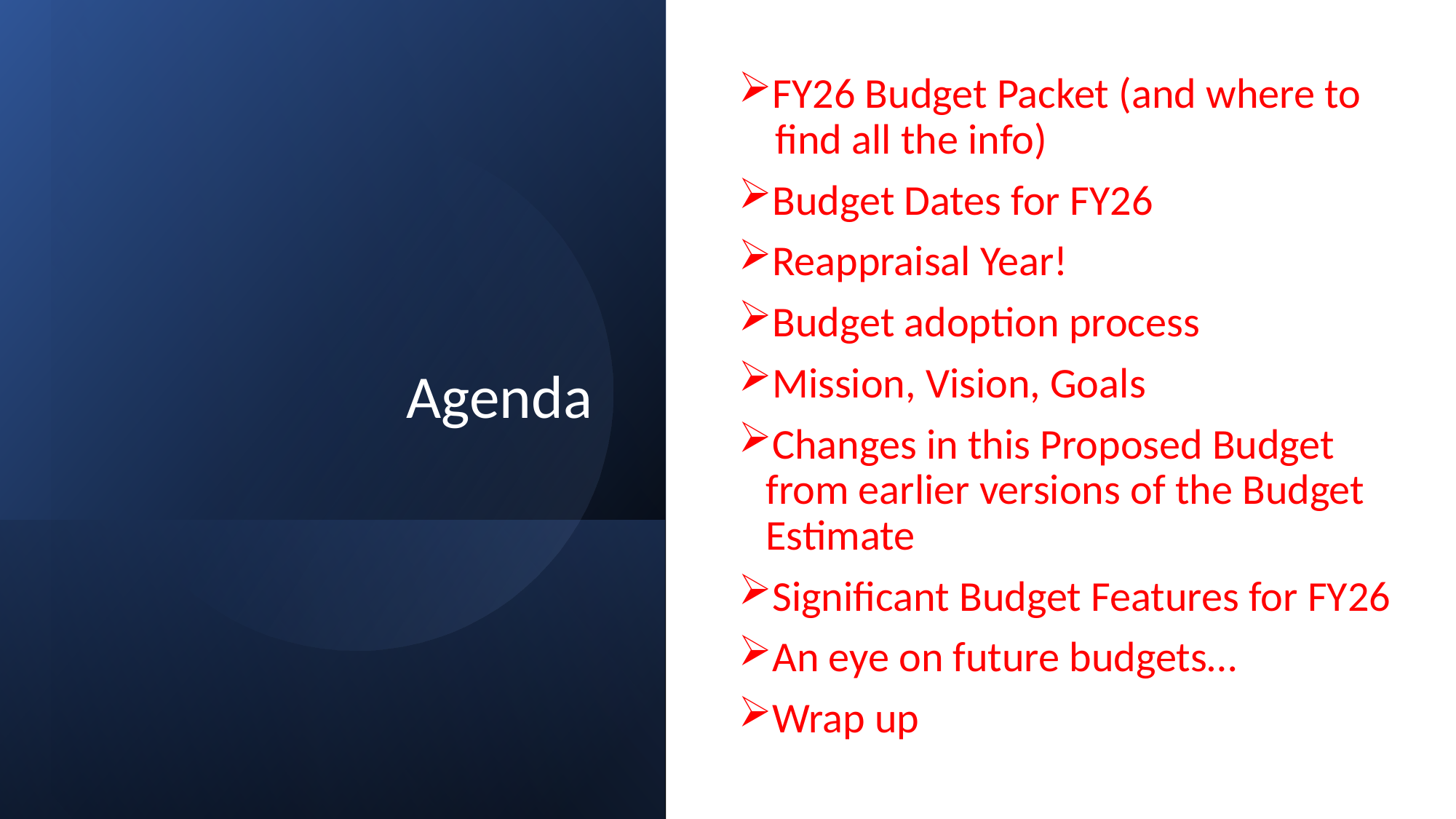

FY26 Budget Packet (and where to
 find all the info)
Budget Dates for FY26
Reappraisal Year!
Budget adoption process
Mission, Vision, Goals
Changes in this Proposed Budget from earlier versions of the Budget Estimate
Significant Budget Features for FY26
An eye on future budgets…
Wrap up
# Agenda